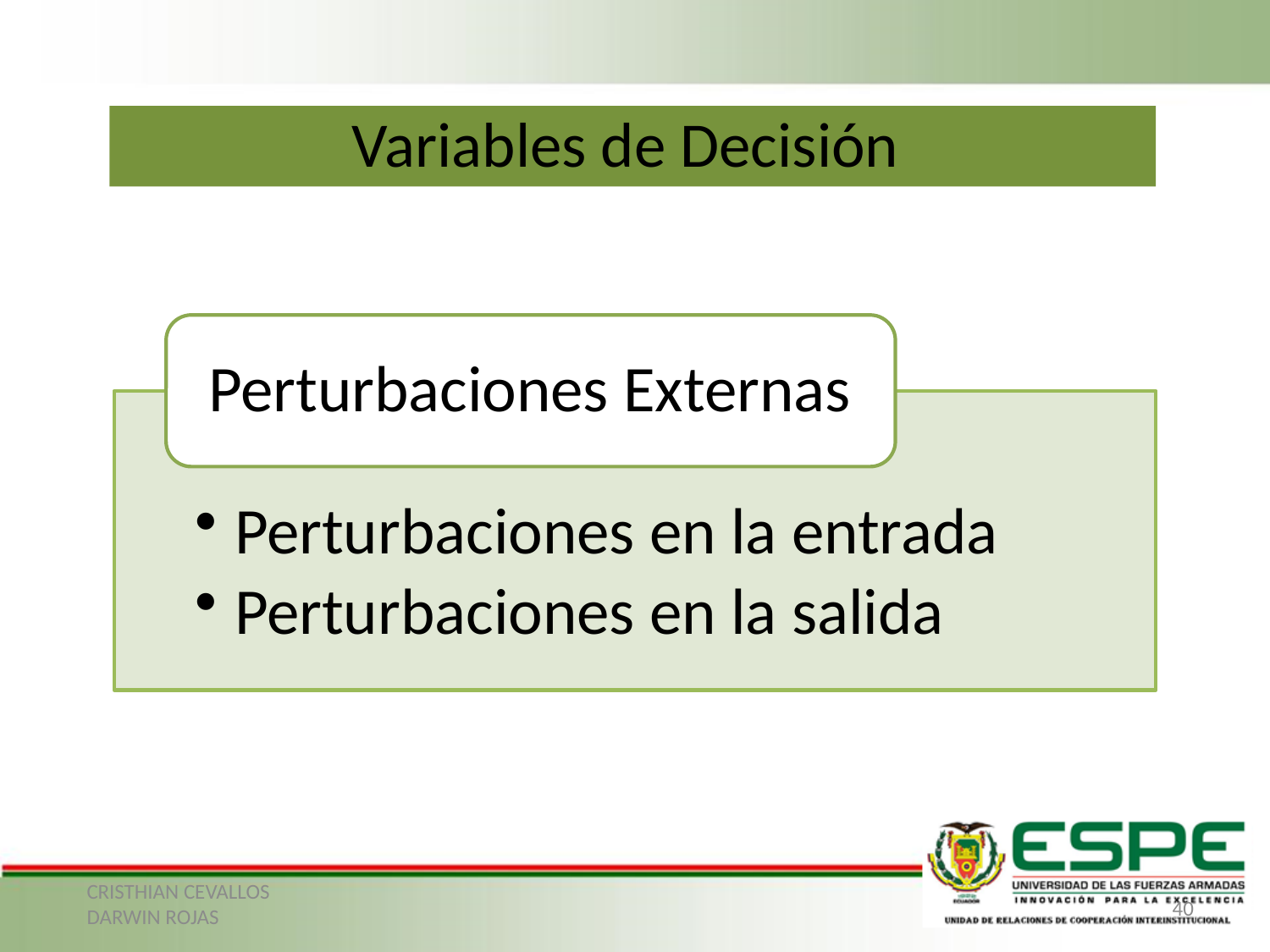

Variables de Decisión
Perturbaciones en la entrada
Perturbaciones en la salida
Perturbaciones Externas

40
CRISTHIAN CEVALLOS
DARWIN ROJAS